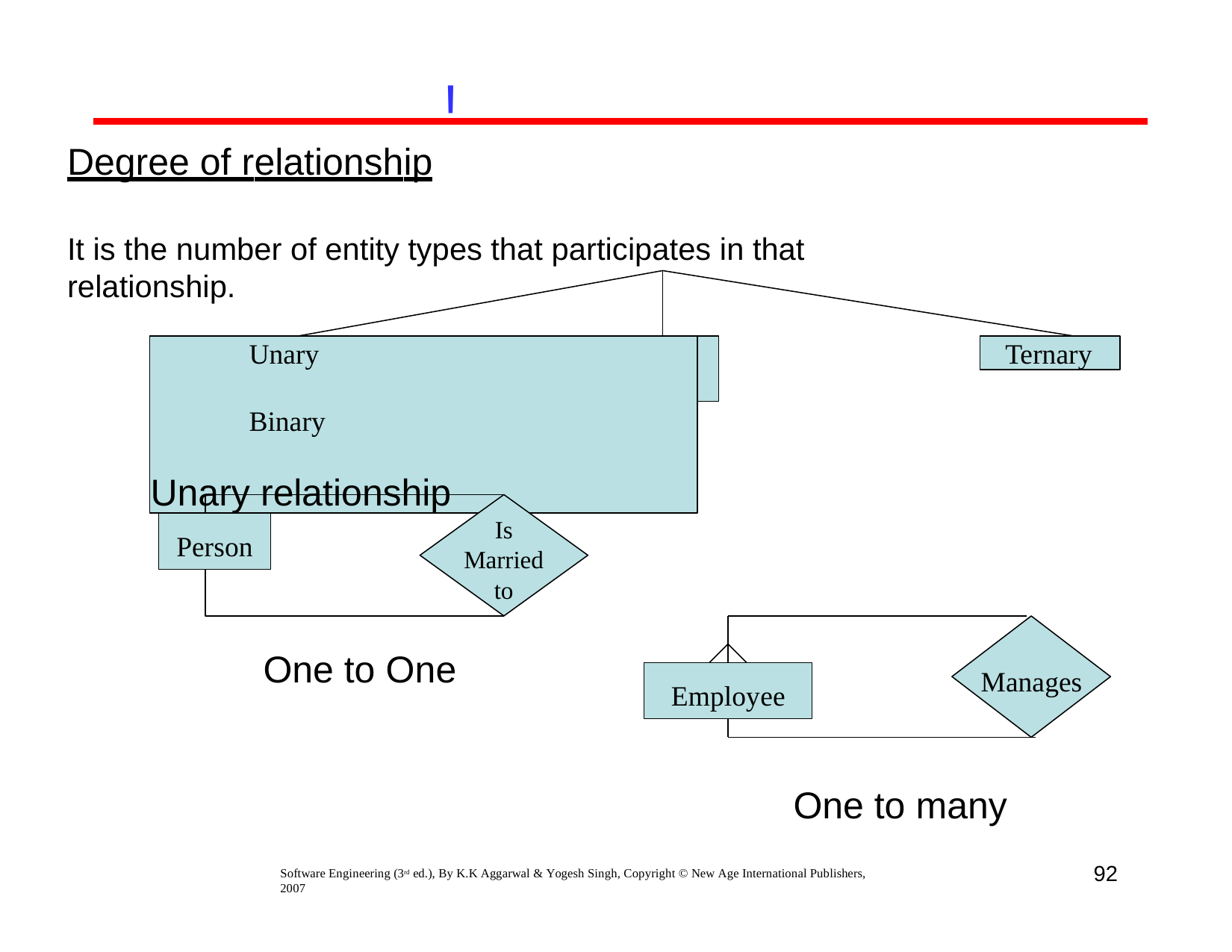

!

Degree of relationship

It is the number of entity types that participates in that relationship.

Unary	Binary

Unary relationship

Ternary

Is Married
Person

to

One to One

Manages
Employee

One to many
92
Software Engineering (3rd  ed.), By K.K Aggarwal & Yogesh Singh, Copyright © New Age International Publishers, 2007